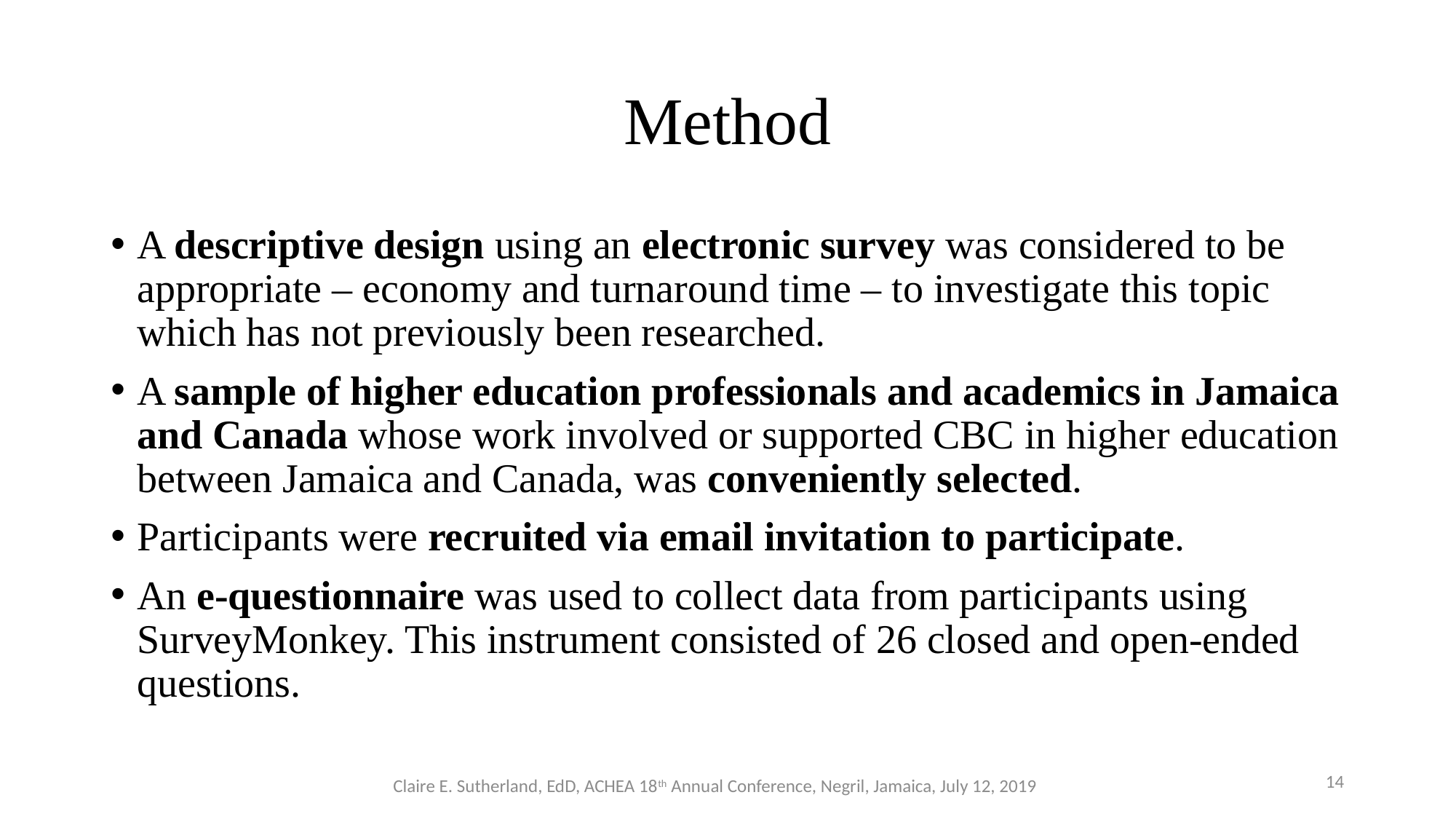

# Method
A descriptive design using an electronic survey was considered to be appropriate – economy and turnaround time – to investigate this topic which has not previously been researched.
A sample of higher education professionals and academics in Jamaica and Canada whose work involved or supported CBC in higher education between Jamaica and Canada, was conveniently selected.
Participants were recruited via email invitation to participate.
An e-questionnaire was used to collect data from participants using SurveyMonkey. This instrument consisted of 26 closed and open-ended questions.

Claire E. Sutherland, EdD, ACHEA 18th Annual Conference, Negril, Jamaica, July 12, 2019

14